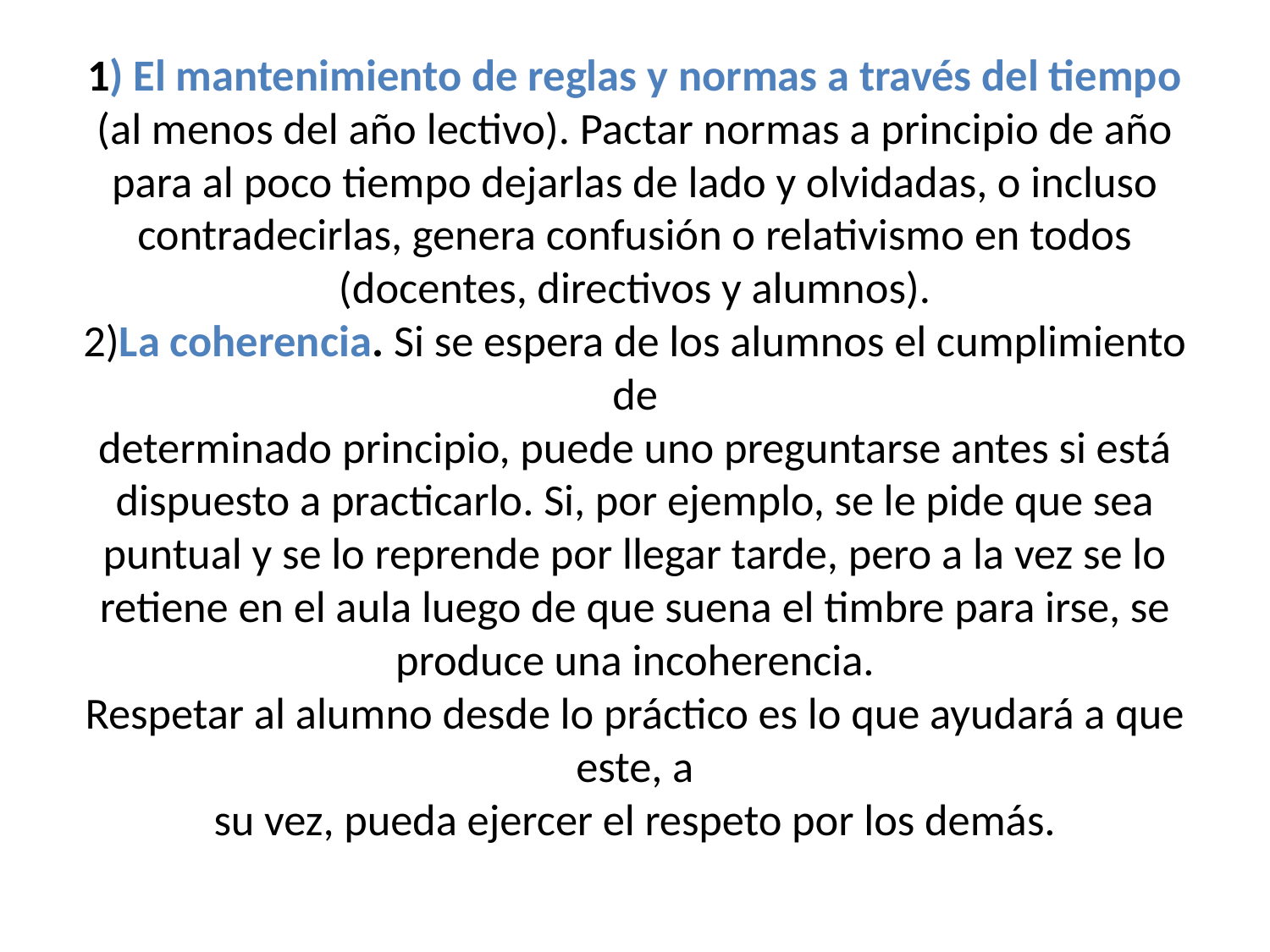

# 1) El mantenimiento de reglas y normas a través del tiempo (al menos del año lectivo). Pactar normas a principio de año para al poco tiempo dejarlas de lado y olvidadas, o incluso contradecirlas, genera confusión o relativismo en todos (docentes, directivos y alumnos). 2)La coherencia. Si se espera de los alumnos el cumplimiento de determinado principio, puede uno preguntarse antes si está dispuesto a practicarlo. Si, por ejemplo, se le pide que sea puntual y se lo reprende por llegar tarde, pero a la vez se lo retiene en el aula luego de que suena el timbre para irse, se produce una incoherencia. Respetar al alumno desde lo práctico es lo que ayudará a que este, a su vez, pueda ejercer el respeto por los demás.